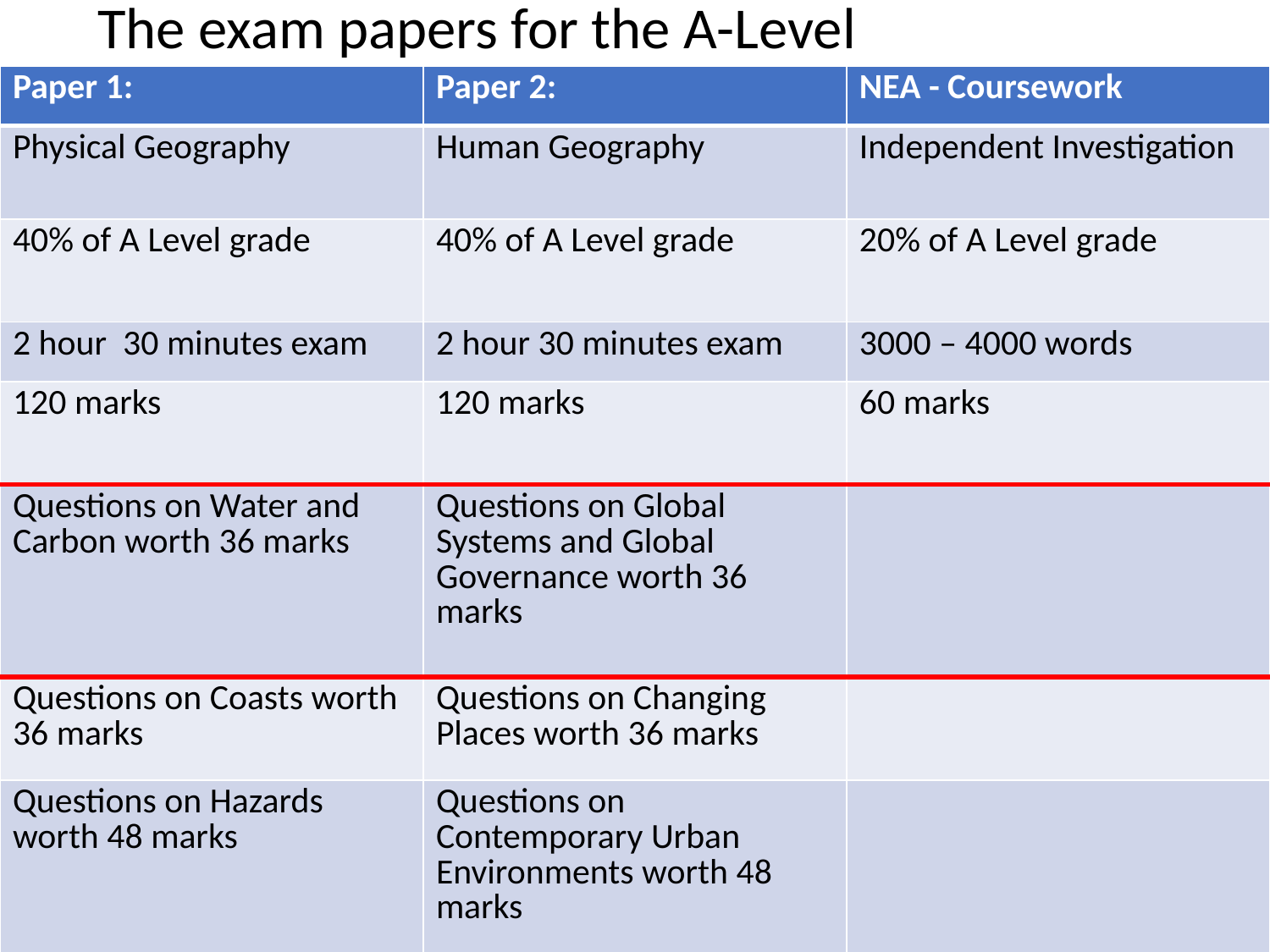

# The exam papers for the A-Level
| Paper 1: | Paper 2: | NEA - Coursework |
| --- | --- | --- |
| Physical Geography | Human Geography | Independent Investigation |
| 40% of A Level grade | 40% of A Level grade | 20% of A Level grade |
| 2 hour 30 minutes exam | 2 hour 30 minutes exam | 3000 – 4000 words |
| 120 marks | 120 marks | 60 marks |
| Questions on Water and Carbon worth 36 marks | Questions on Global Systems and Global Governance worth 36 marks |  |
| Questions on Coasts worth 36 marks | Questions on Changing Places worth 36 marks |  |
| Questions on Hazards worth 48 marks | Questions on Contemporary Urban Environments worth 48 marks |  |